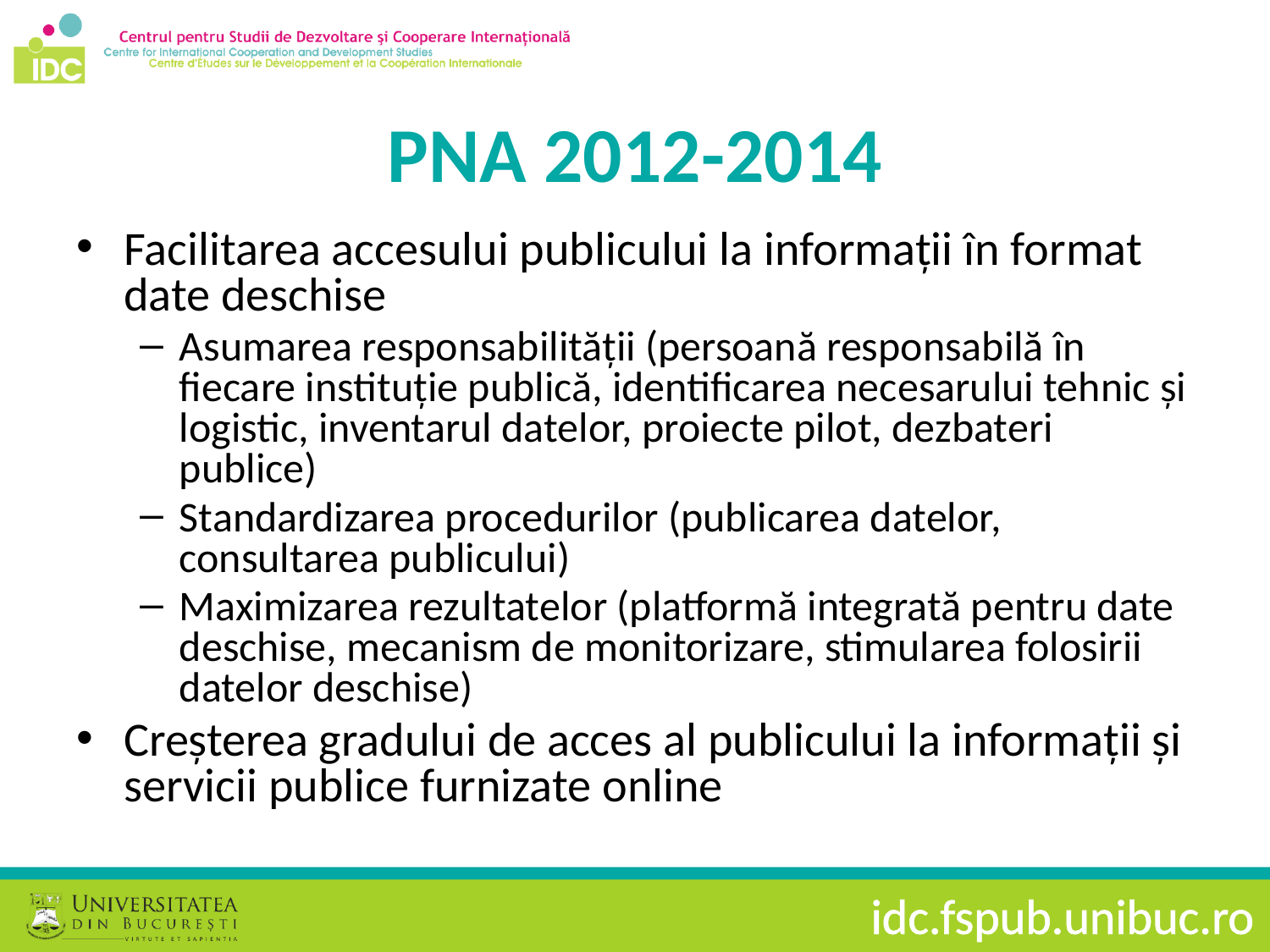

# PNA 2012-2014
Facilitarea accesului publicului la informații în format date deschise
Asumarea responsabilității (persoană responsabilă în fiecare instituție publică, identificarea necesarului tehnic și logistic, inventarul datelor, proiecte pilot, dezbateri publice)
Standardizarea procedurilor (publicarea datelor, consultarea publicului)
Maximizarea rezultatelor (platformă integrată pentru date deschise, mecanism de monitorizare, stimularea folosirii datelor deschise)
Creșterea gradului de acces al publicului la informații și servicii publice furnizate online